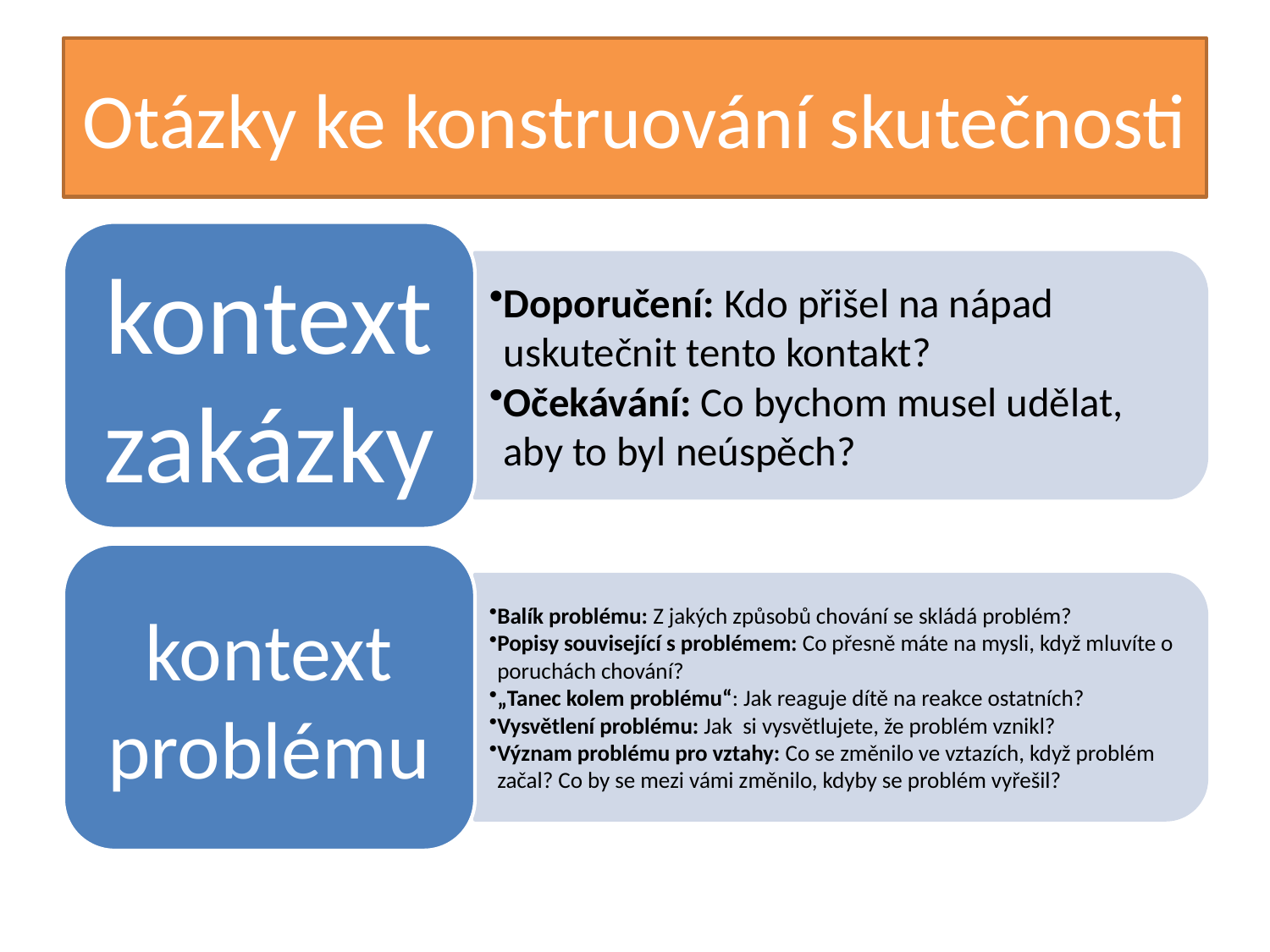

# Otázky ke konstruování skutečnosti
kontext zakázky
Doporučení: Kdo přišel na nápad uskutečnit tento kontakt?
Očekávání: Co bychom musel udělat, aby to byl neúspěch?
kontext problému
Balík problému: Z jakých způsobů chování se skládá problém?
Popisy související s problémem: Co přesně máte na mysli, když mluvíte o poruchách chování?
„Tanec kolem problému“: Jak reaguje dítě na reakce ostatních?
Vysvětlení problému: Jak  si vysvětlujete, že problém vznikl?
Význam problému pro vztahy: Co se změnilo ve vztazích, když problém začal? Co by se mezi vámi změnilo, kdyby se problém vyřešil?